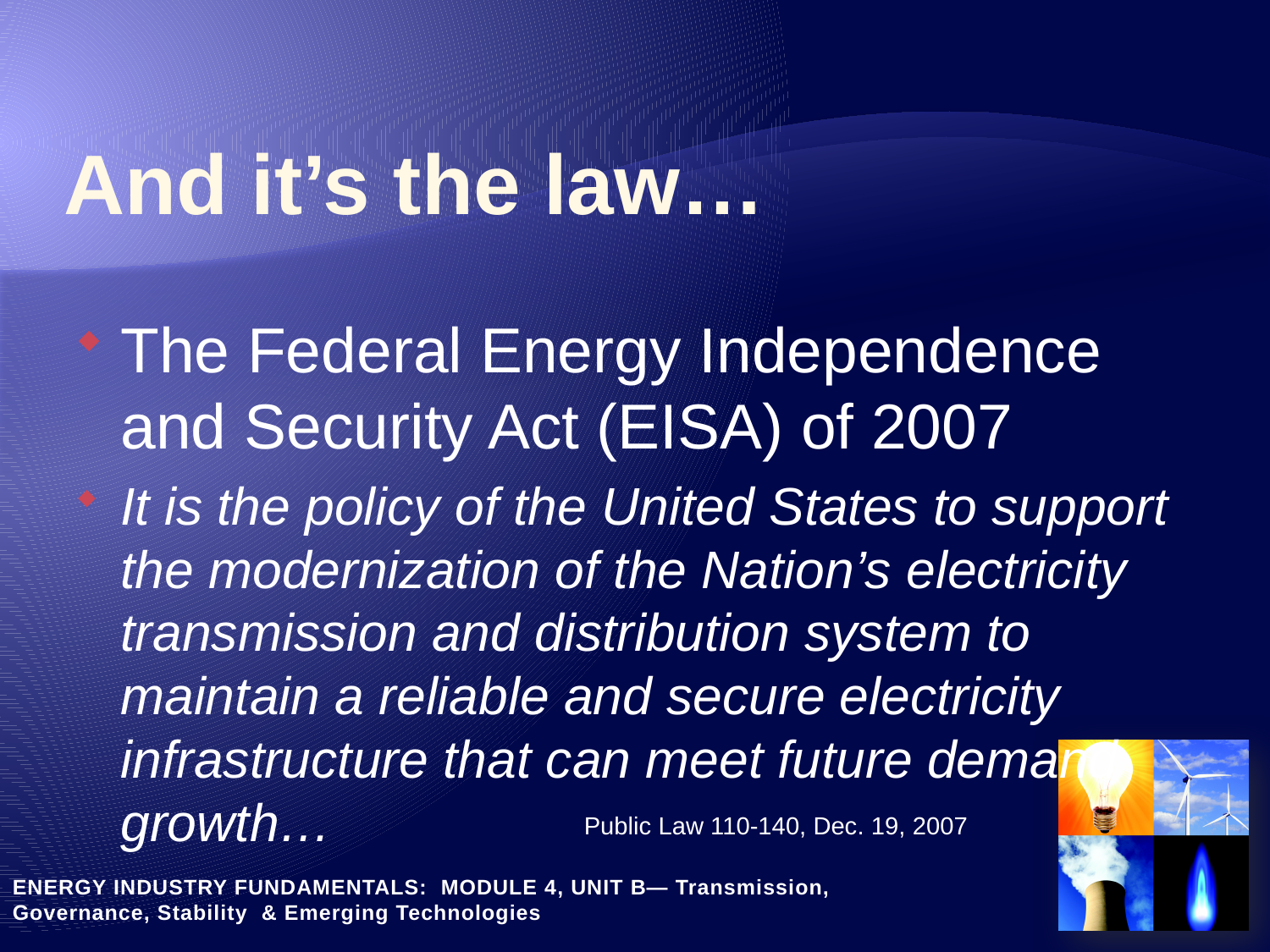

# And it’s the law…
The Federal Energy Independence and Security Act (EISA) of 2007
It is the policy of the United States to support the modernization of the Nation’s electricity transmission and distribution system to maintain a reliable and secure electricity infrastructure that can meet future demand growth…

Public Law 110-140, Dec. 19, 2007